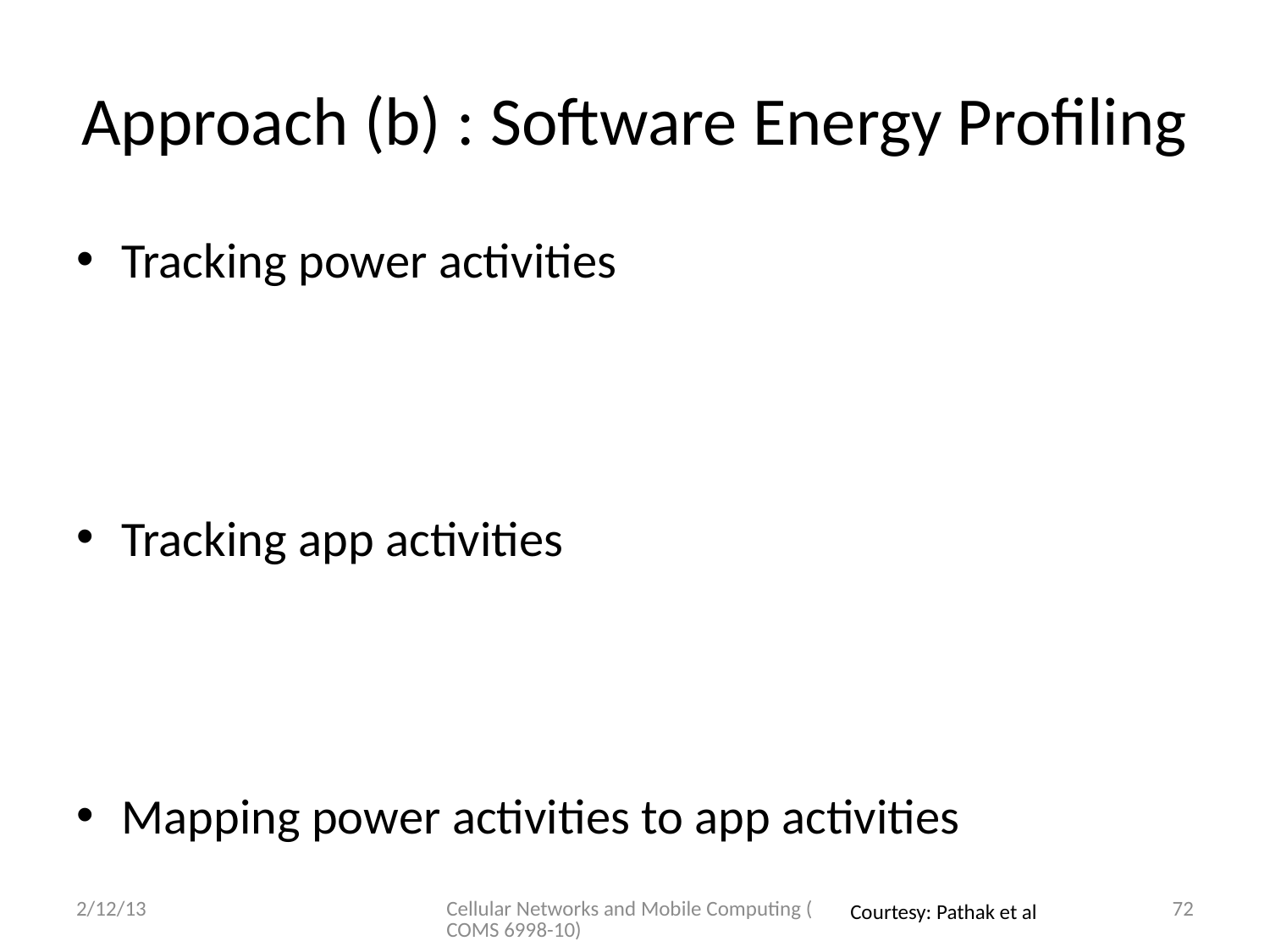

# Approach (b) : Software Energy Profiling
Tracking power activities

Tracking app activities

Mapping power activities to app activities

2/12/13
Cellular Networks and Mobile Computing (COMS 6998-10)
72
Courtesy: Pathak et al